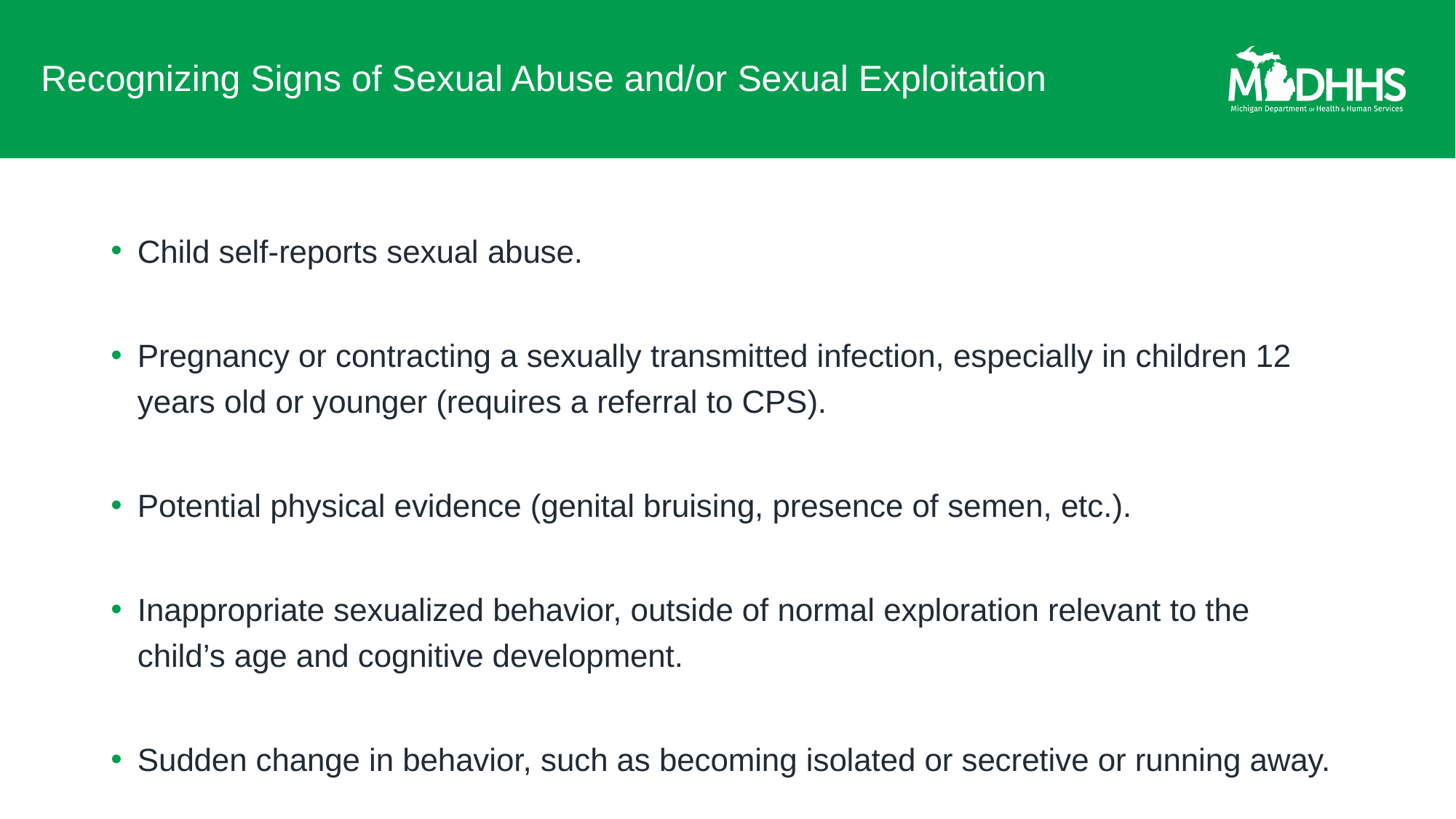

# Recognizing Signs of Sexual Abuse and/or Sexual Exploitation
Child self-reports sexual abuse.

Pregnancy or contracting a sexually transmitted infection, especially in children 12 years old or younger (requires a referral to CPS).

Potential physical evidence (genital bruising, presence of semen, etc.).

Inappropriate sexualized behavior, outside of normal exploration relevant to the child’s age and cognitive development.

Sudden change in behavior, such as becoming isolated or secretive or running away.